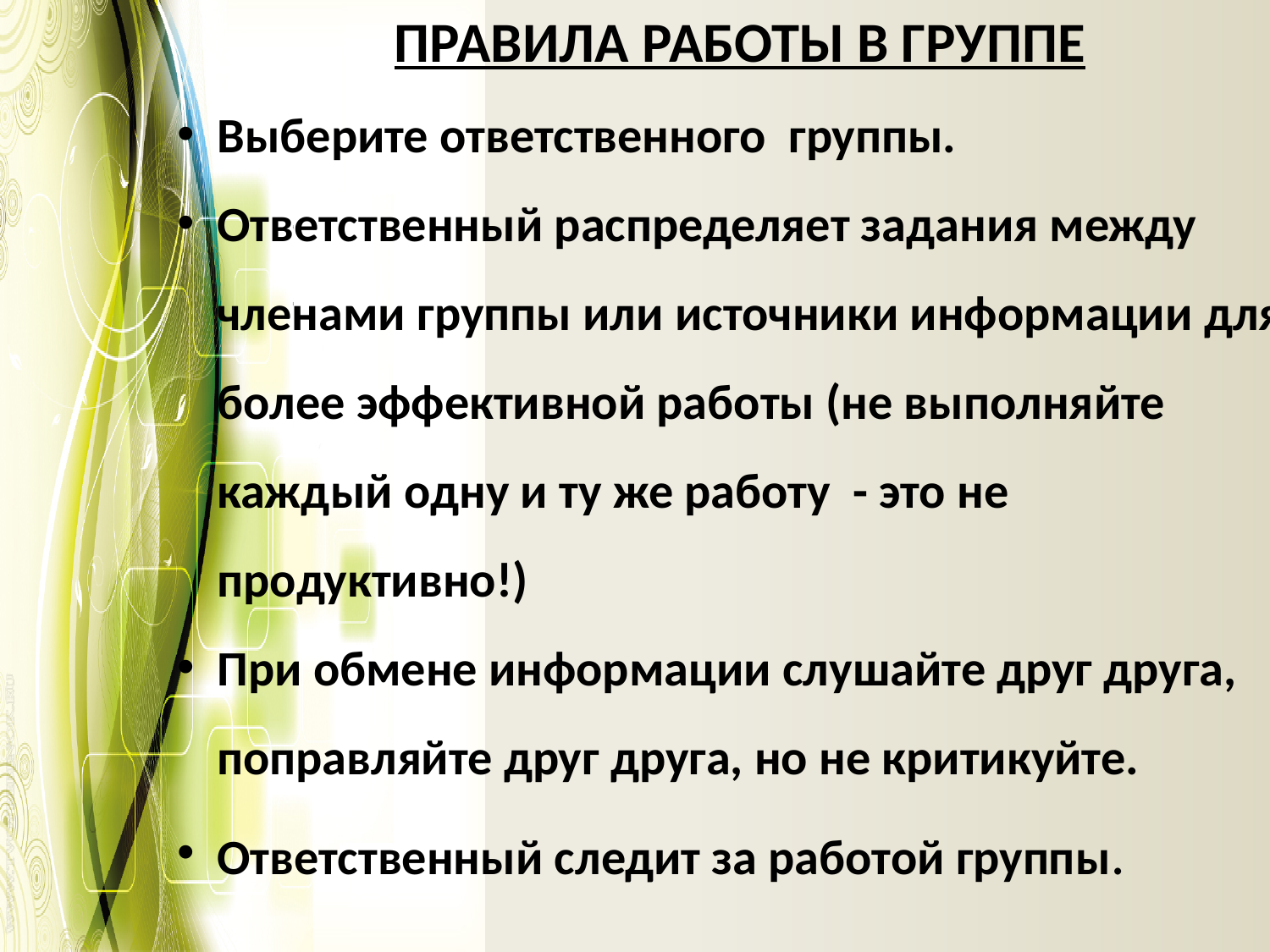

ПРАВИЛА РАБОТЫ В ГРУППЕ
Выберите ответственного  группы.
Ответственный распределяет задания между членами группы или источники информации для более эффективной работы (не выполняйте каждый одну и ту же работу  - это не продуктивно!)
При обмене информации слушайте друг друга, поправляйте друг друга, но не критикуйте.
Ответственный следит за работой группы.